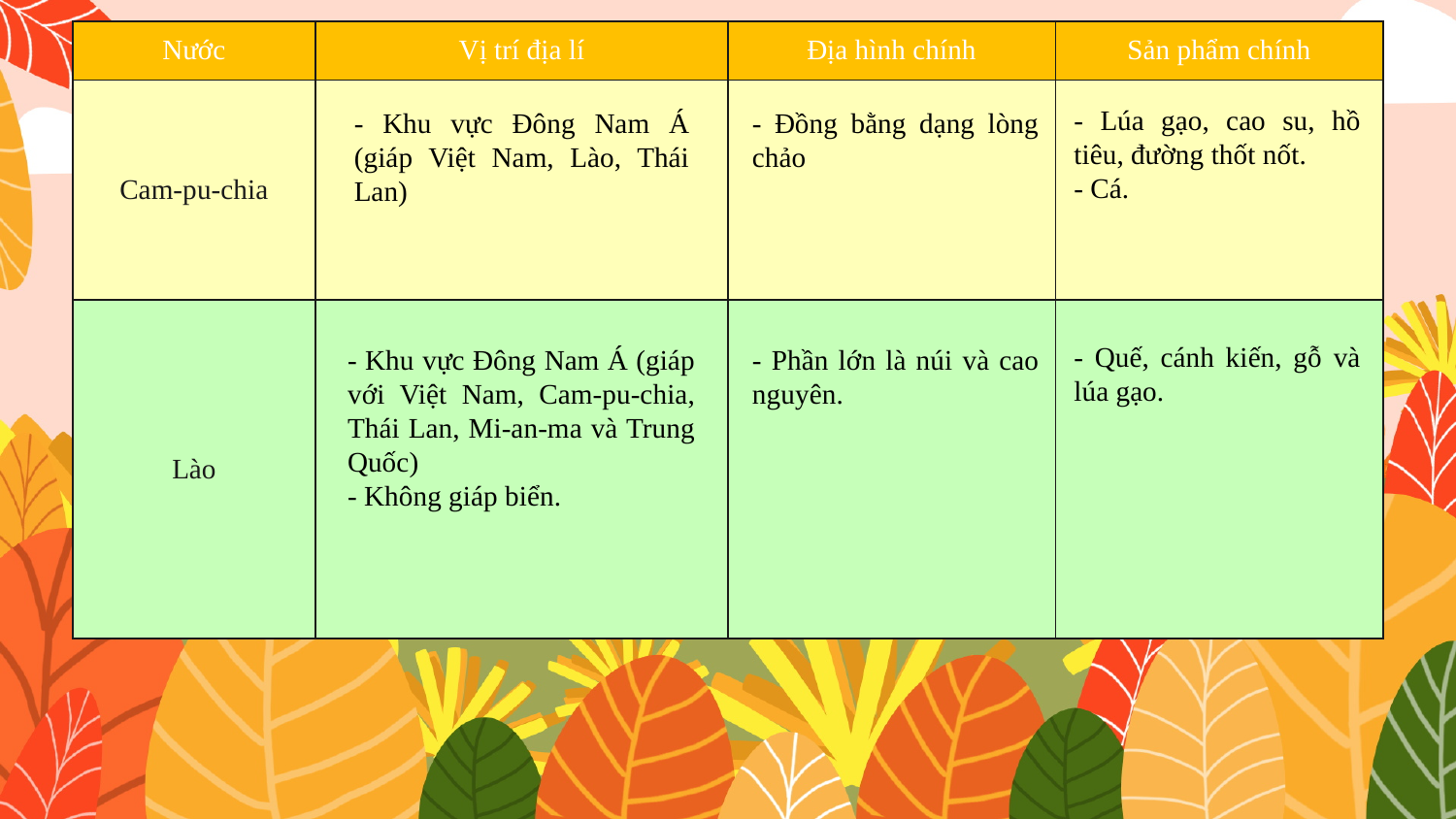

| Nước | Vị trí địa lí | Địa hình chính | Sản phẩm chính |
| --- | --- | --- | --- |
| Cam-pu-chia |  |  |  |
| Lào |  |  |  |
- Lúa gạo, cao su, hồ tiêu, đường thốt nốt.
- Cá.
- Khu vực Đông Nam Á (giáp Việt Nam, Lào, Thái Lan)
- Đồng bằng dạng lòng chảo
- Quế, cánh kiến, gỗ và lúa gạo.
- Khu vực Đông Nam Á (giáp với Việt Nam, Cam-pu-chia, Thái Lan, Mi-an-ma và Trung Quốc)
- Không giáp biển.
- Phần lớn là núi và cao nguyên.